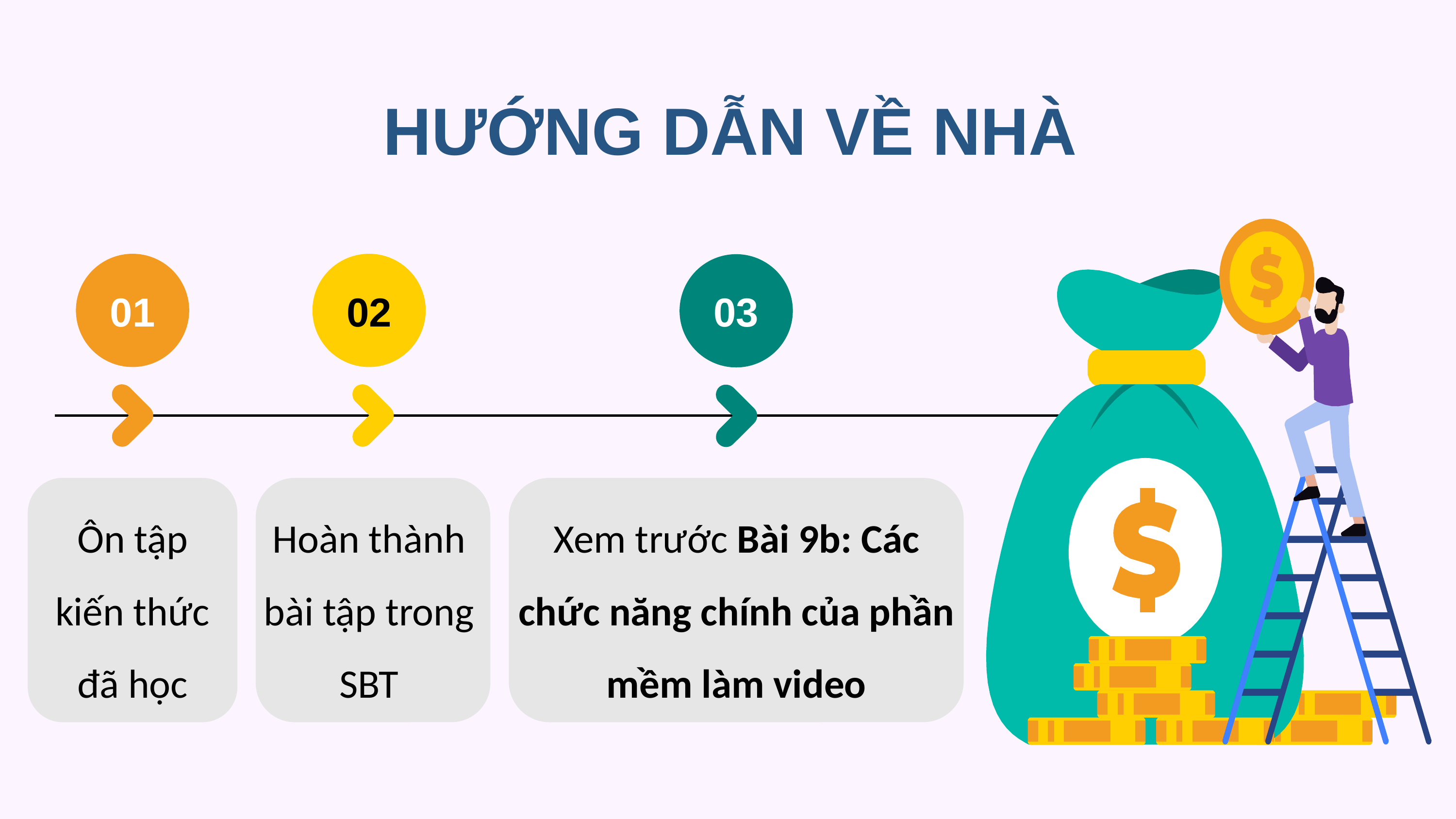

HƯỚNG DẪN VỀ NHÀ

01

Ôn tập kiến thức đã học
02

Hoàn thành bài tập trong SBT
03

Xem trước Bài 9b: Các chức năng chính của phần mềm làm video